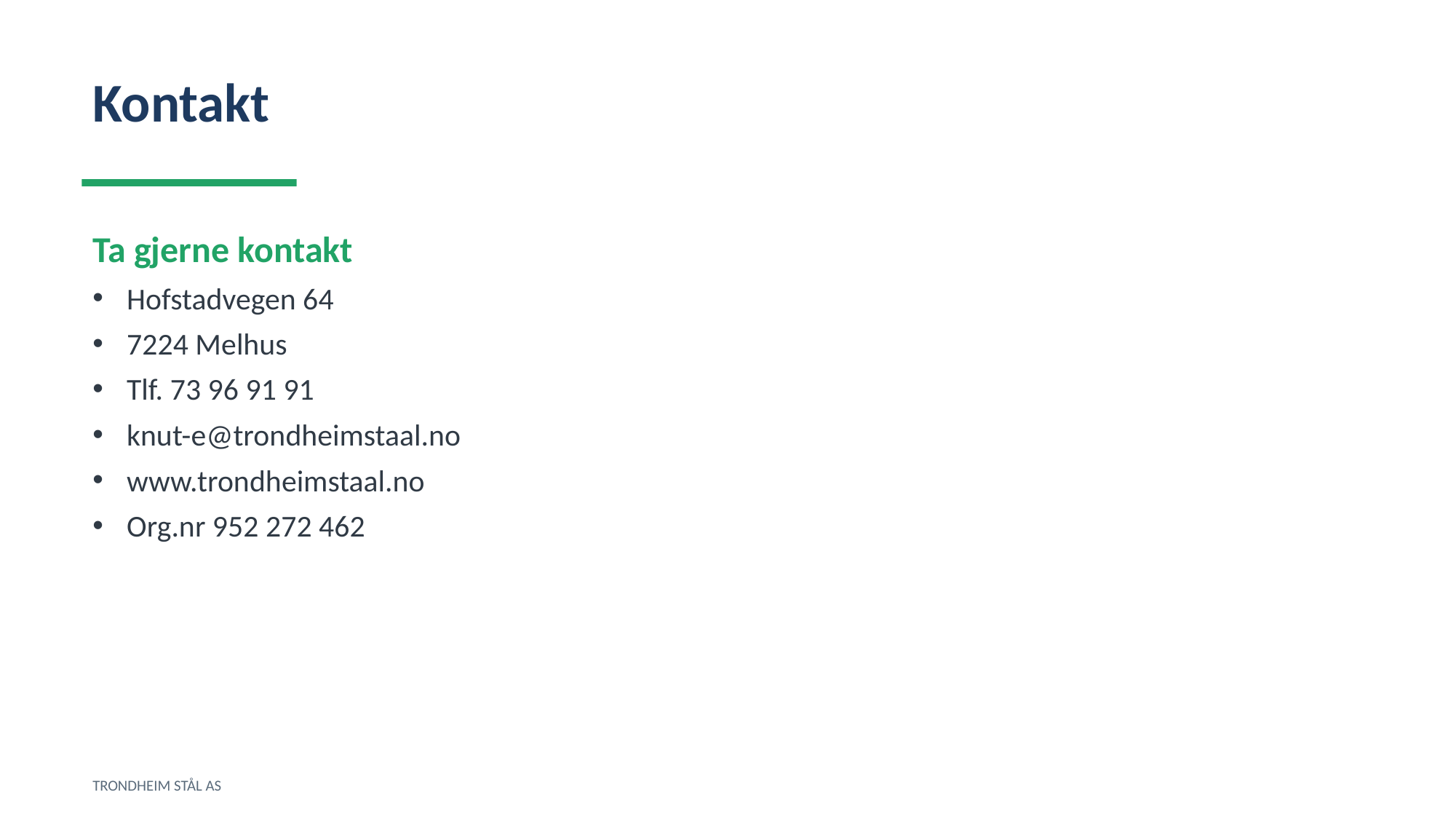

Kontakt

Ta gjerne kontakt
Hofstadvegen 64
7224 Melhus
Tlf. 73 96 91 91
knut-e@trondheimstaal.no
www.trondheimstaal.no
Org.nr 952 272 462
TRONDHEIM STÅL AS